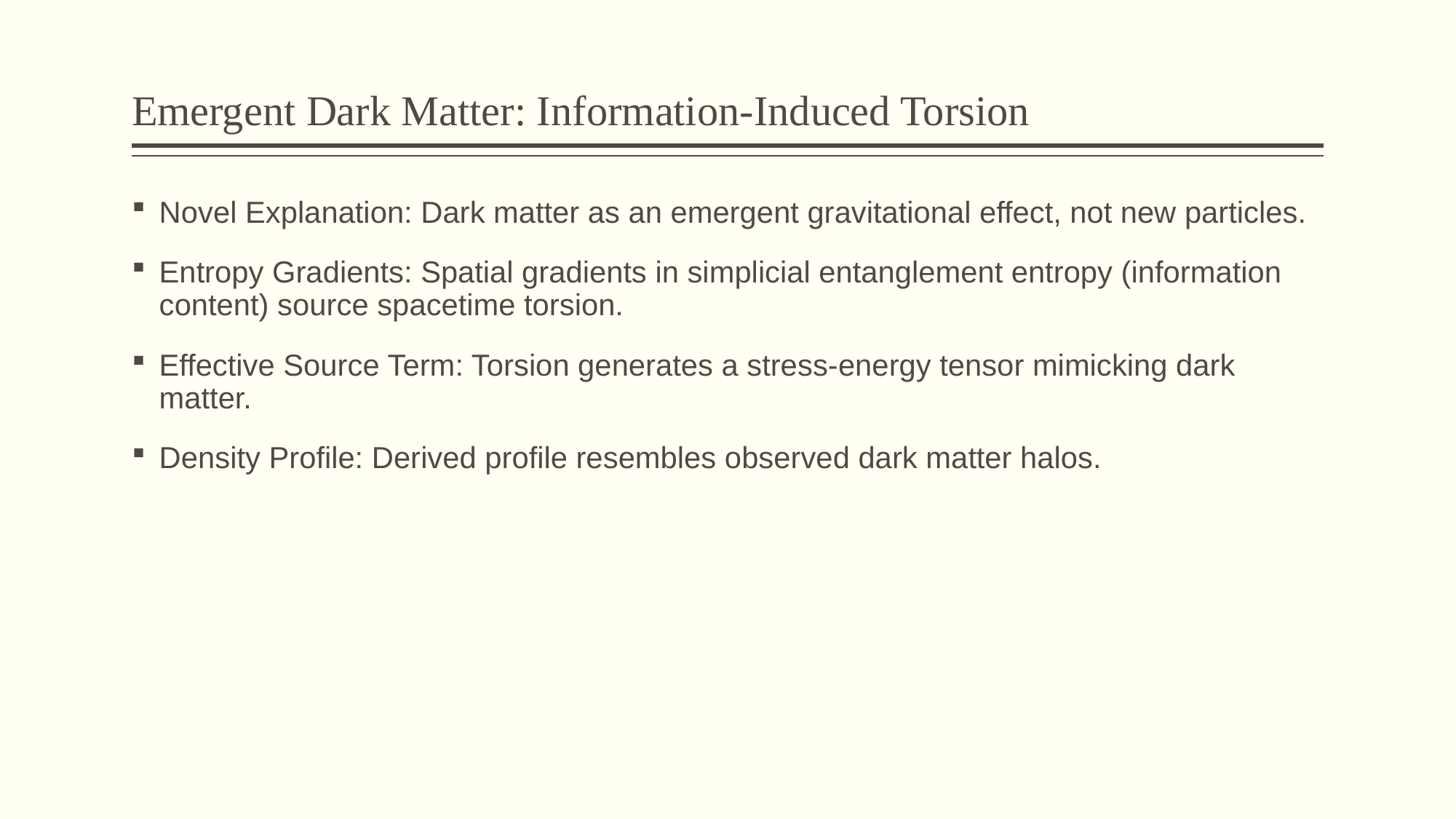

# Emergent Dark Matter: Information-Induced Torsion
Novel Explanation: Dark matter as an emergent gravitational effect, not new particles.
Entropy Gradients: Spatial gradients in simplicial entanglement entropy (information content) source spacetime torsion.
Effective Source Term: Torsion generates a stress-energy tensor mimicking dark matter.
Density Profile: Derived profile resembles observed dark matter halos.